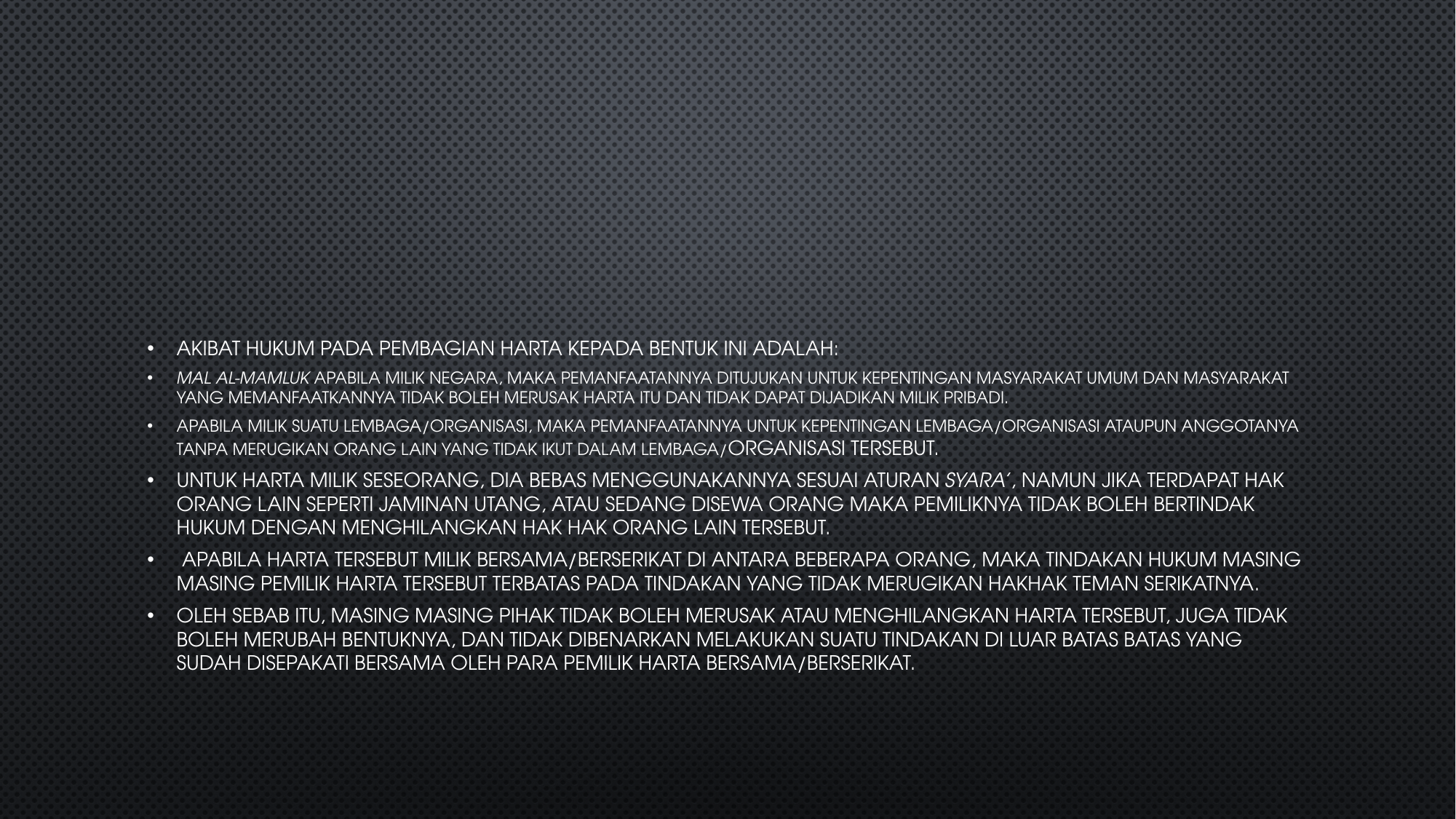

#
Akibat hukum pada pembagian harta kepada bentuk ini adalah:
Mal al-mamluk apabila milik negara, maka pemanfaatannya ditujukan untuk kepentingan masyarakat umum dan masyarakat yang memanfaatkannya tidak boleh merusak harta itu dan tidak dapat dijadikan milik pribadi.
Apabila milik suatu lembaga/organisasi, maka pemanfaatannya untuk kepentingan lembaga/organisasi ataupun anggotanya tanpa merugikan orang lain yang tidak ikut dalam lembaga/organisasi tersebut.
Untuk harta milik seseorang, dia bebas menggunakannya sesuai aturan syara’, namun jika terdapat hak orang lain seperti jaminan utang, atau sedang disewa orang maka pemiliknya tidak boleh bertindak hukum dengan menghilangkan hak­ hak orang lain tersebut.
 Apabila harta tersebut milik bersama/berserikat di antara beberapa orang, maka tindakan hukum masing ­masing pemilik harta tersebut terbatas pada tindakan yang tidak merugikan hak­hak teman serikatnya.
Oleh sebab itu, masing ­masing pihak tidak boleh merusak atau menghilangkan harta tersebut, juga tidak boleh merubah bentuknya, dan tidak dibenarkan melakukan suatu tindakan di luar batas ­batas yang sudah disepakati bersama oleh para pemilik harta bersama/berserikat.